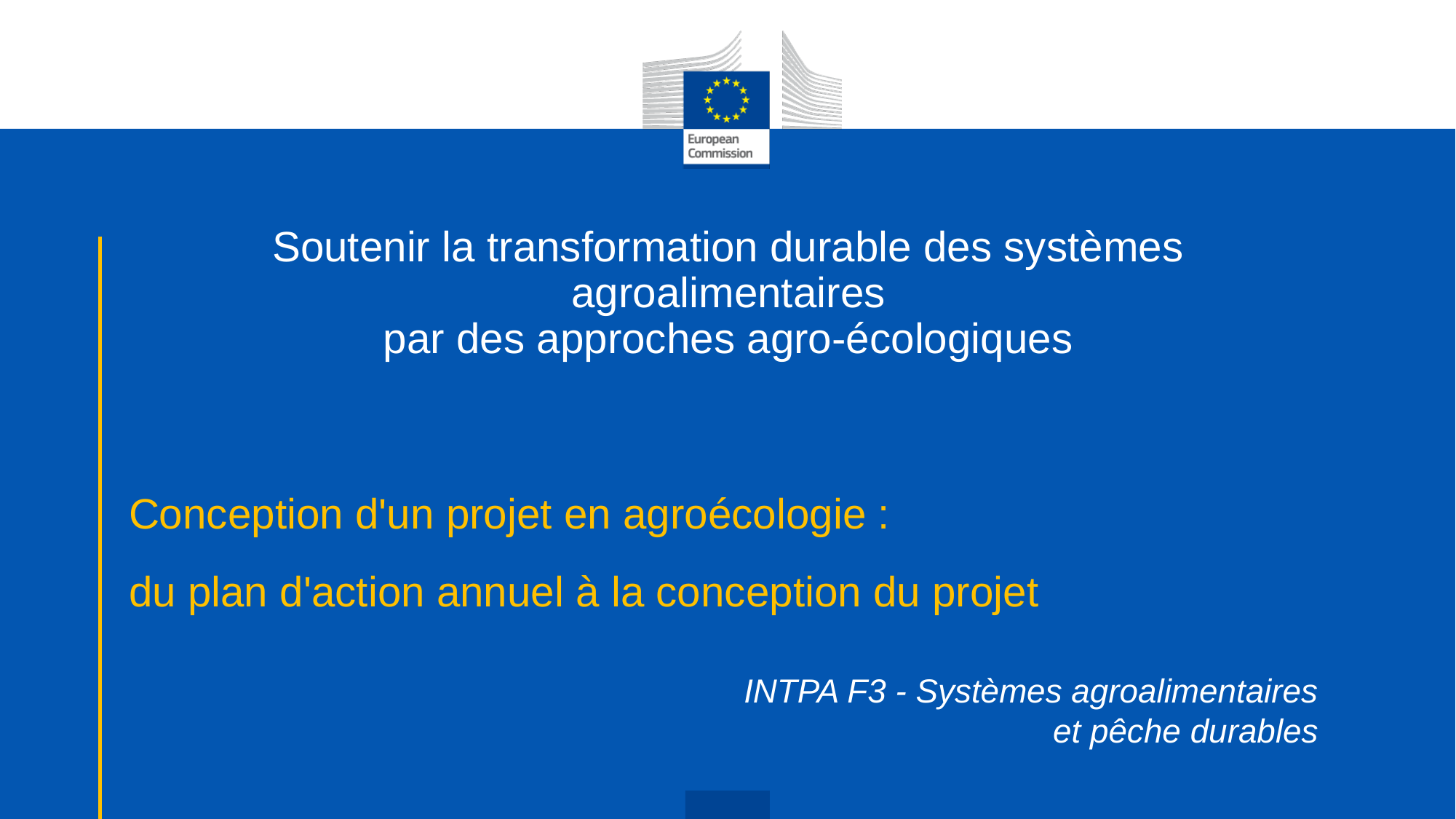

# Soutenir la transformation durable des systèmes agroalimentaires
par des approches agro-écologiques
Conception d'un projet en agroécologie :
du plan d'action annuel à la conception du projet
INTPA F3 - Systèmes agroalimentaires et pêche durables